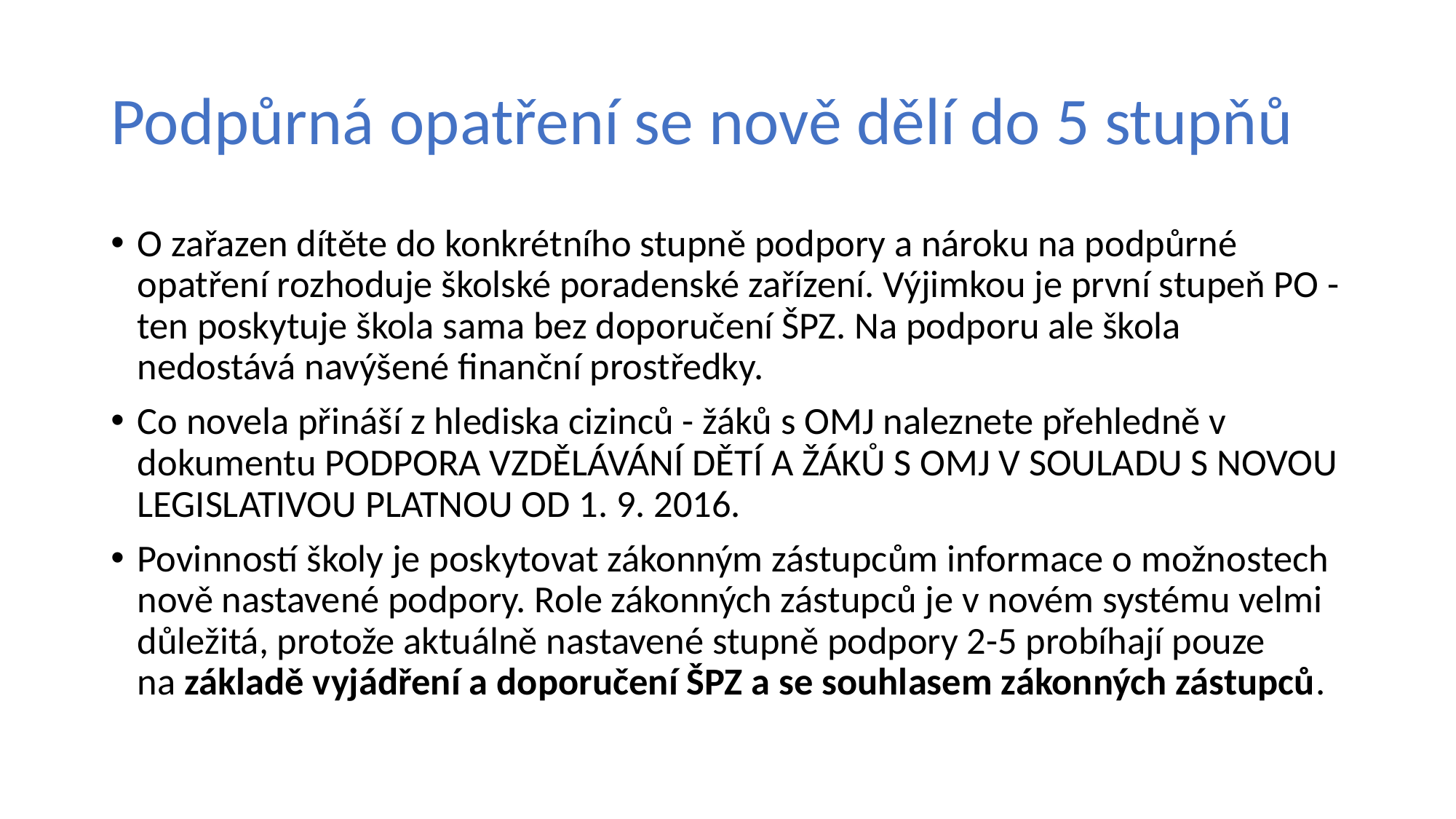

# Podpůrná opatření se nově dělí do 5 stupňů
O zařazen dítěte do konkrétního stupně podpory a nároku na podpůrné opatření rozhoduje školské poradenské zařízení. Výjimkou je první stupeň PO - ten poskytuje škola sama bez doporučení ŠPZ. Na podporu ale škola nedostává navýšené finanční prostředky.
Co novela přináší z hlediska cizinců - žáků s OMJ naleznete přehledně v dokumentu PODPORA VZDĚLÁVÁNÍ DĚTÍ A ŽÁKŮ S OMJ V SOULADU S NOVOU LEGISLATIVOU PLATNOU OD 1. 9. 2016.
Povinností školy je poskytovat zákonným zástupcům informace o možnostech nově nastavené podpory. Role zákonných zástupců je v novém systému velmi důležitá, protože aktuálně nastavené stupně podpory 2-5 probíhají pouze na základě vyjádření a doporučení ŠPZ a se souhlasem zákonných zástupců.